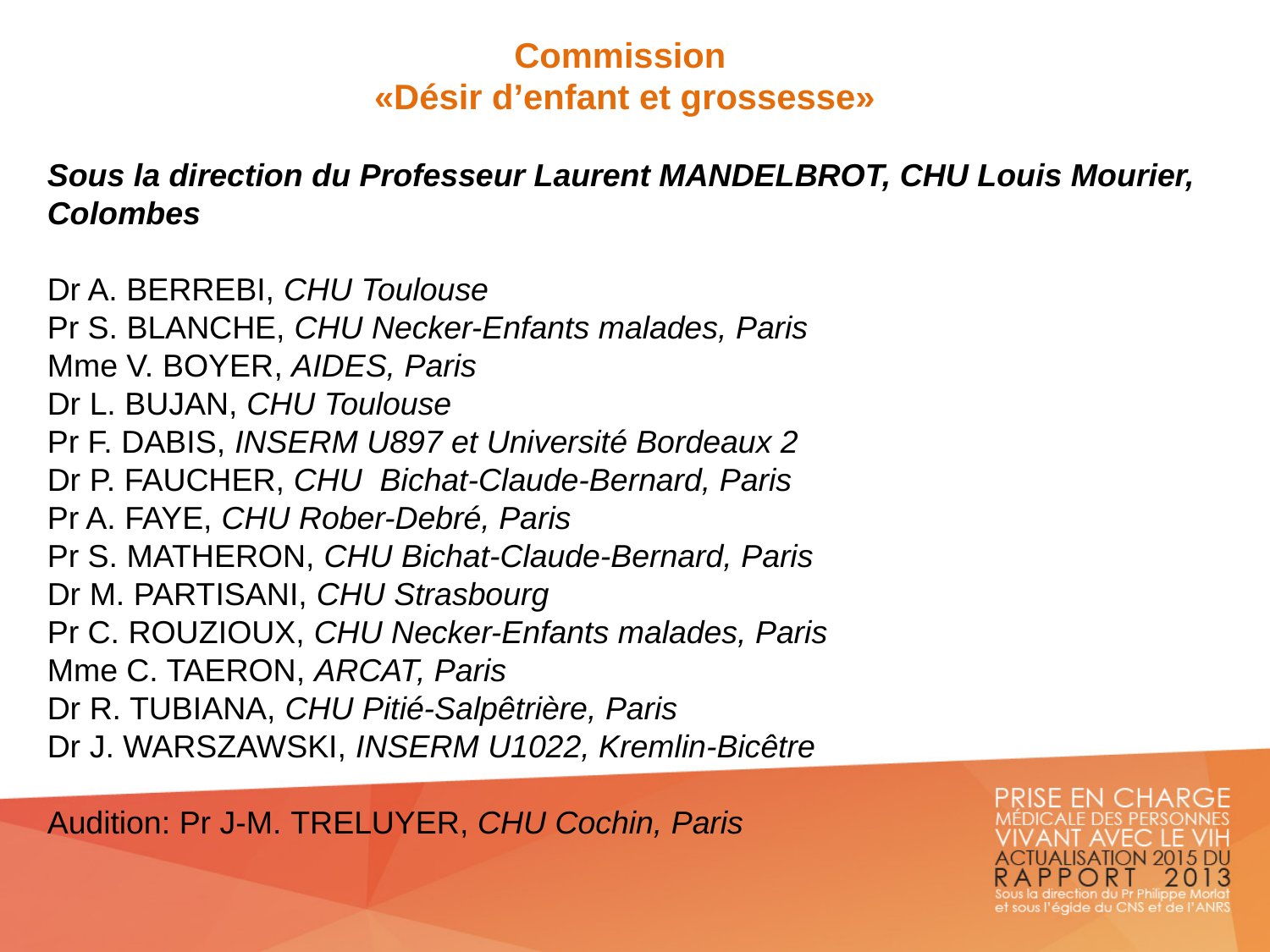

Commission
«Désir d’enfant et grossesse»

Sous la direction du Professeur Laurent MANDELBROT, CHU Louis Mourier, Colombes

Dr A. BERREBI, CHU Toulouse
Pr S. BLANCHE, CHU Necker-Enfants malades, Paris
Mme V. Boyer, AIDES, Paris
Dr L. BUJAN, CHU Toulouse
Pr F. DABIS, INSERM U897 et Université Bordeaux 2
Dr P. FAUCHER, CHU  Bichat-Claude-Bernard, Paris
Pr A. FAYE, CHU Rober-Debré, Paris
Pr S. MATHERON, CHU Bichat-Claude-Bernard, Paris
Dr M. PARTISANI, CHU Strasbourg
Pr C. ROUZIOUX, CHU Necker-Enfants malades, Paris
Mme C. TAERON, ARCAT, Paris
Dr R. TUBIANA, CHU Pitié-Salpêtrière, Paris
Dr J. WARSZAWSKI, INSERM U1022, Kremlin-Bicêtre

Audition: Pr J-M. Treluyer, CHU Cochin, Paris